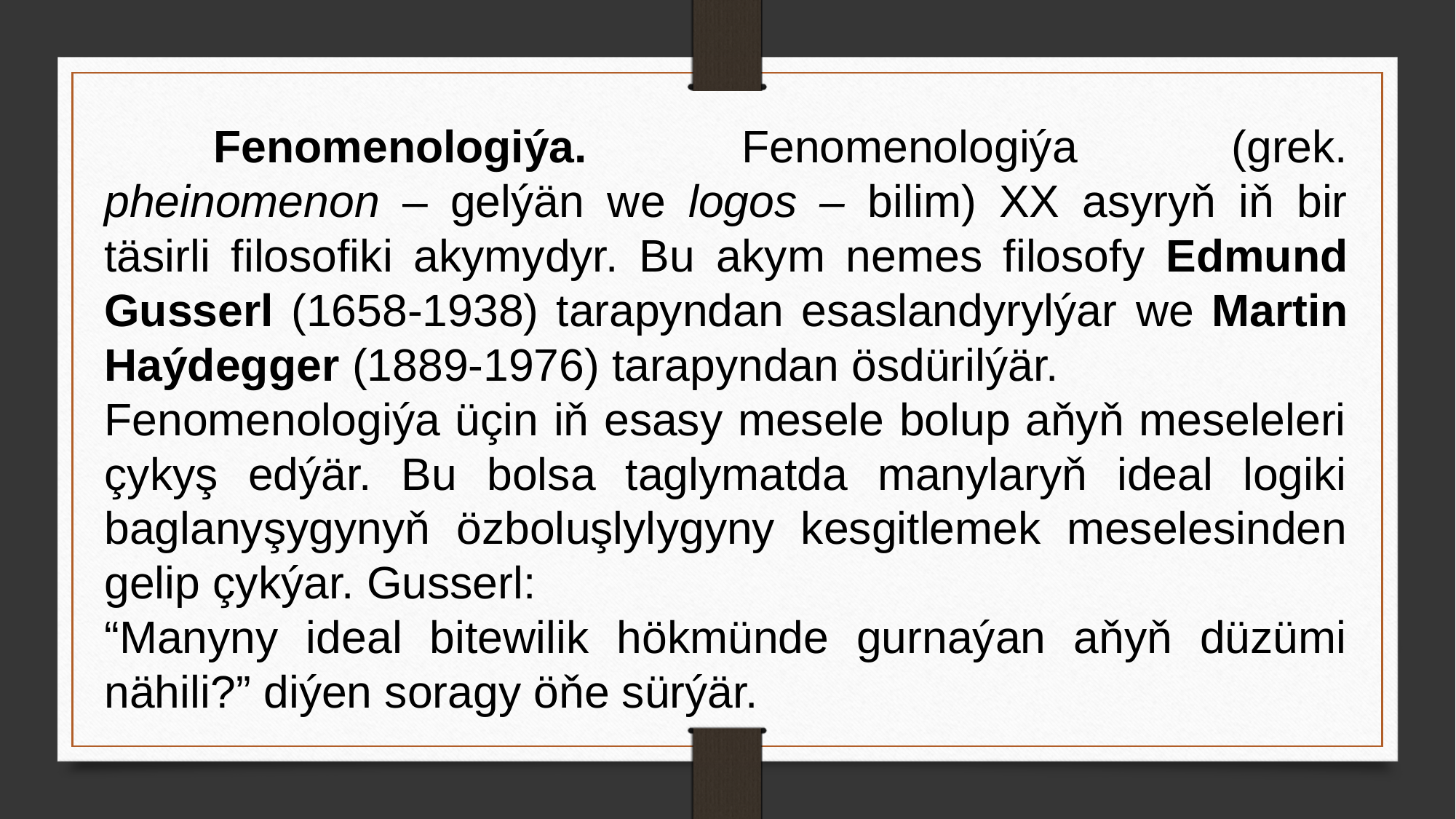

Fenomenologiýa. Fenomenologiýa (grek. pheinomenon – gelýän we logos – bilim) XX asyryň iň bir täsirli filosofiki akymydyr. Bu akym nemes filosofy Edmund Gusserl (1658-1938) tarapyndan esaslandyrylýar we Martin Haýdegger (1889-1976) tarapyndan ösdürilýär.
Fenomenologiýa üçin iň esasy mesele bolup aňyň meseleleri çykyş edýär. Bu bolsa taglymatda manylaryň ideal logiki baglanyşygynyň özboluşlylygyny kesgitlemek meselesinden gelip çykýar. Gusserl:
“Manyny ideal bitewilik hökmünde gurnaýan aňyň düzümi nähili?” diýen soragy öňe sürýär.